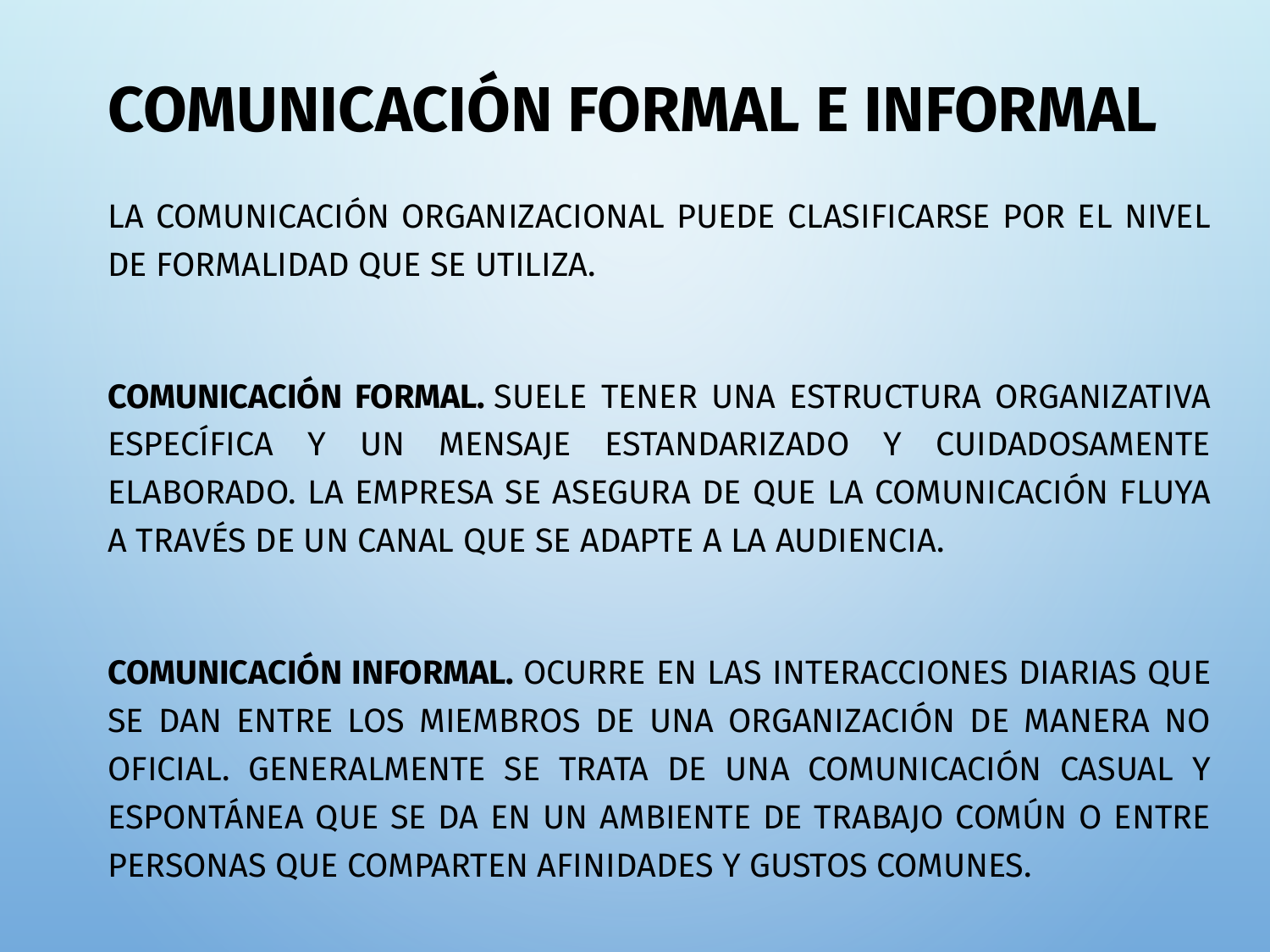

# Comunicación formal e informal
La comunicación organizacional puede clasificarse por el nivel de formalidad que se utiliza.

Comunicación formal. Suele tener una estructura organizativa específica y un mensaje estandarizado y cuidadosamente elaborado. La empresa se asegura de que la comunicación fluya a través de un canal que se adapte a la audiencia.

Comunicación informal. Ocurre en las interacciones diarias que se dan entre los miembros de una organización de manera no oficial. Generalmente se trata de una comunicación casual y espontánea que se da en un ambiente de trabajo común o entre personas que comparten afinidades y gustos comunes.